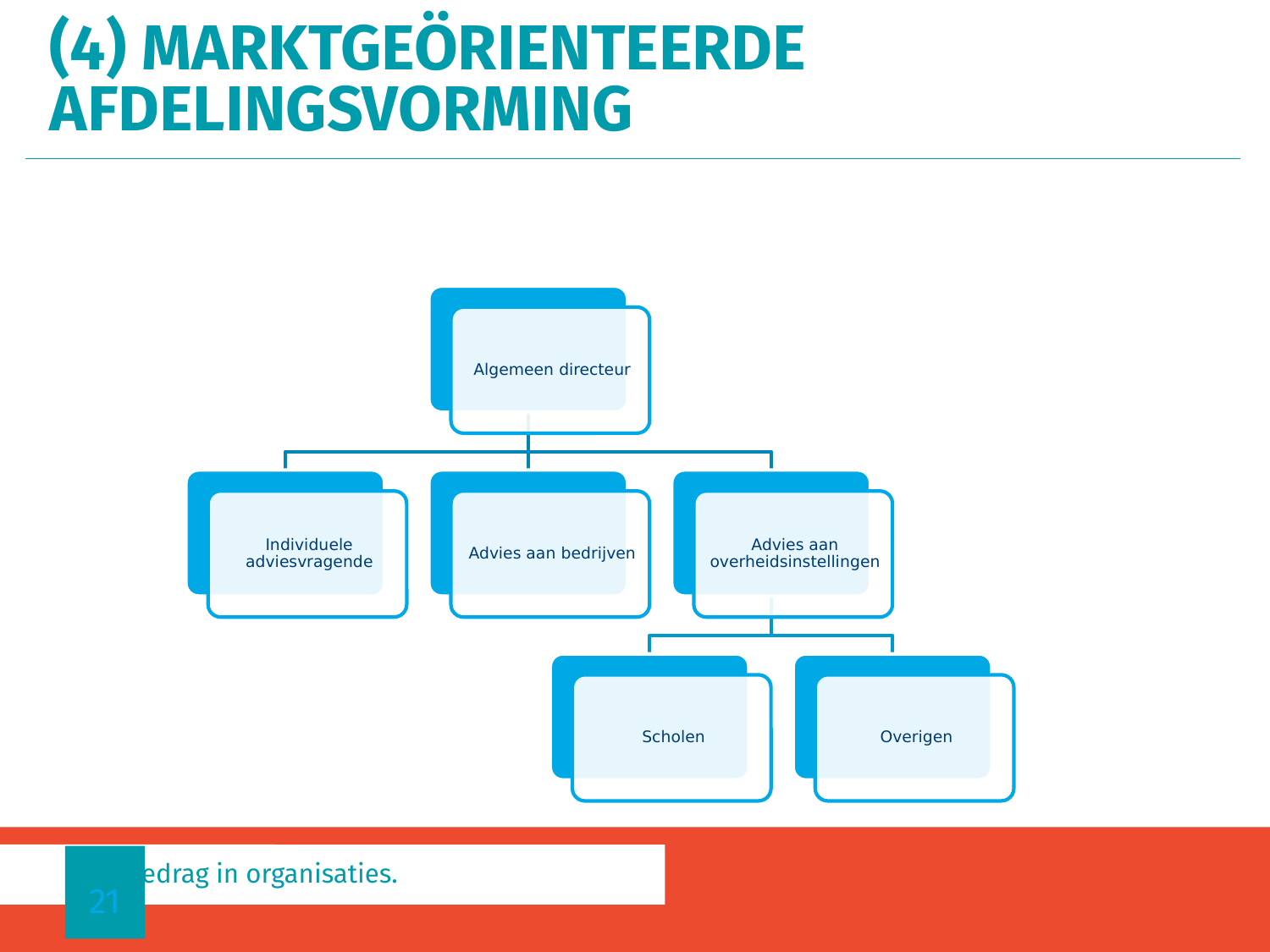

# (4) Marktgeörienteerde afdelingsvorming

Algemeen directeur
Individuele adviesvragende
Advies aan bedrijven
Advies aan overheidsinstellingen
Scholen
Overigen
Gedrag in organisaties.
21